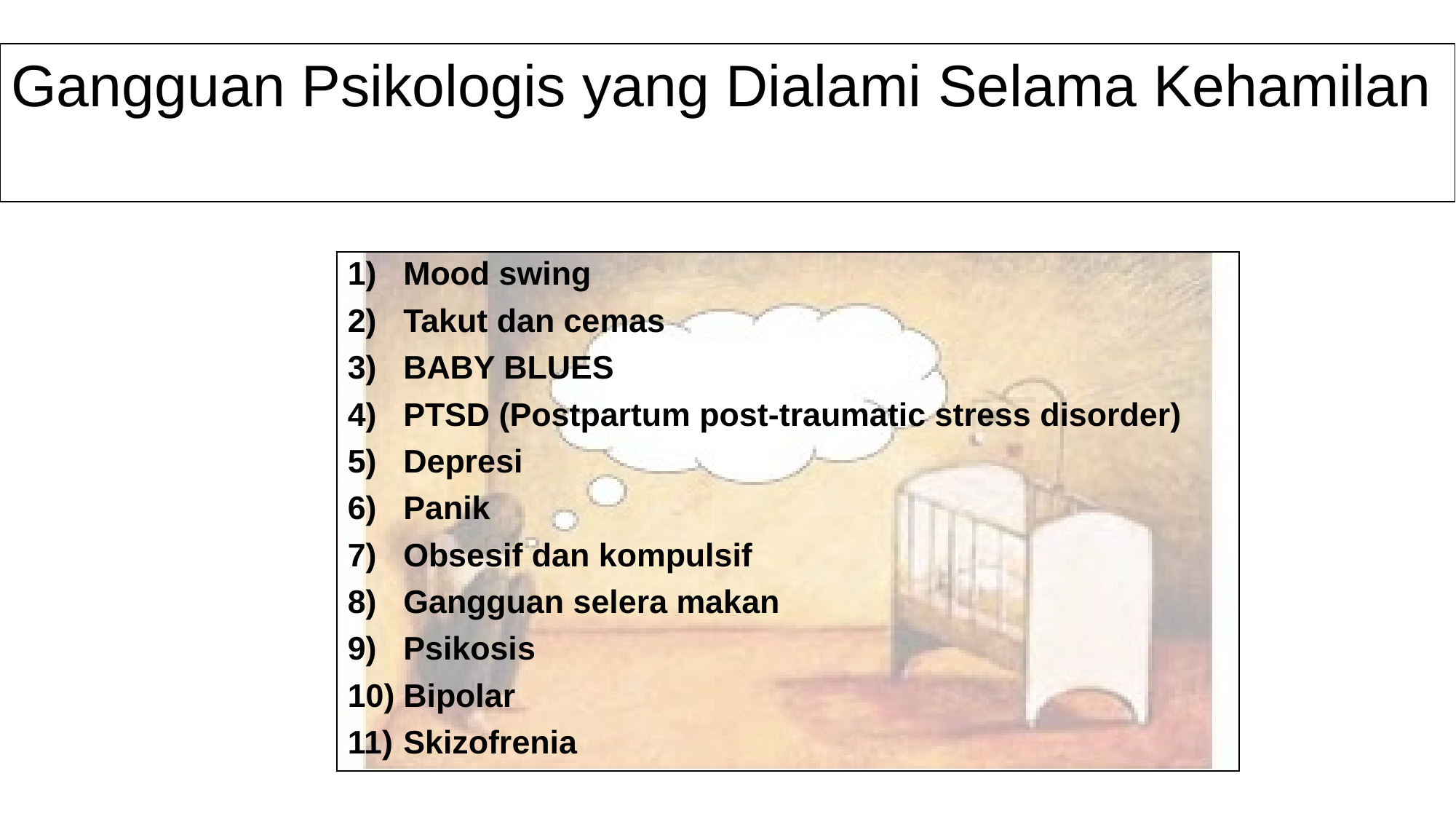

# Gangguan Psikologis yang Dialami Selama Kehamilan
Mood swing
Takut dan cemas
BABY BLUES
PTSD (Postpartum post-traumatic stress disorder)
Depresi
Panik
Obsesif dan kompulsif
Gangguan selera makan
Psikosis
Bipolar
Skizofrenia